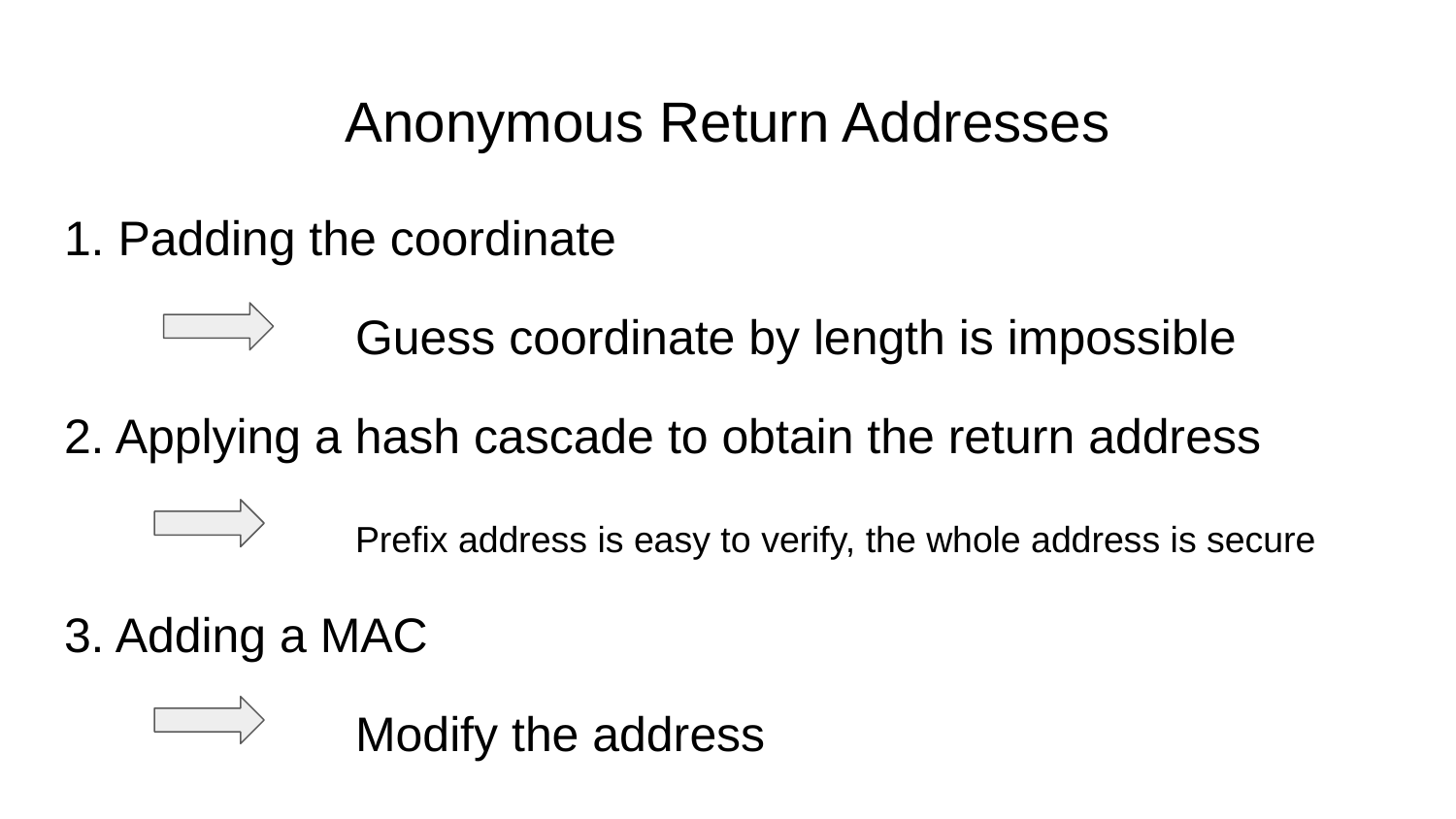

# Anonymous Return Addresses
1. Padding the coordinate
		Guess coordinate by length is impossible
2. Applying a hash cascade to obtain the return address
		Prefix address is easy to verify, the whole address is secure
3. Adding a MAC
		Modify the address